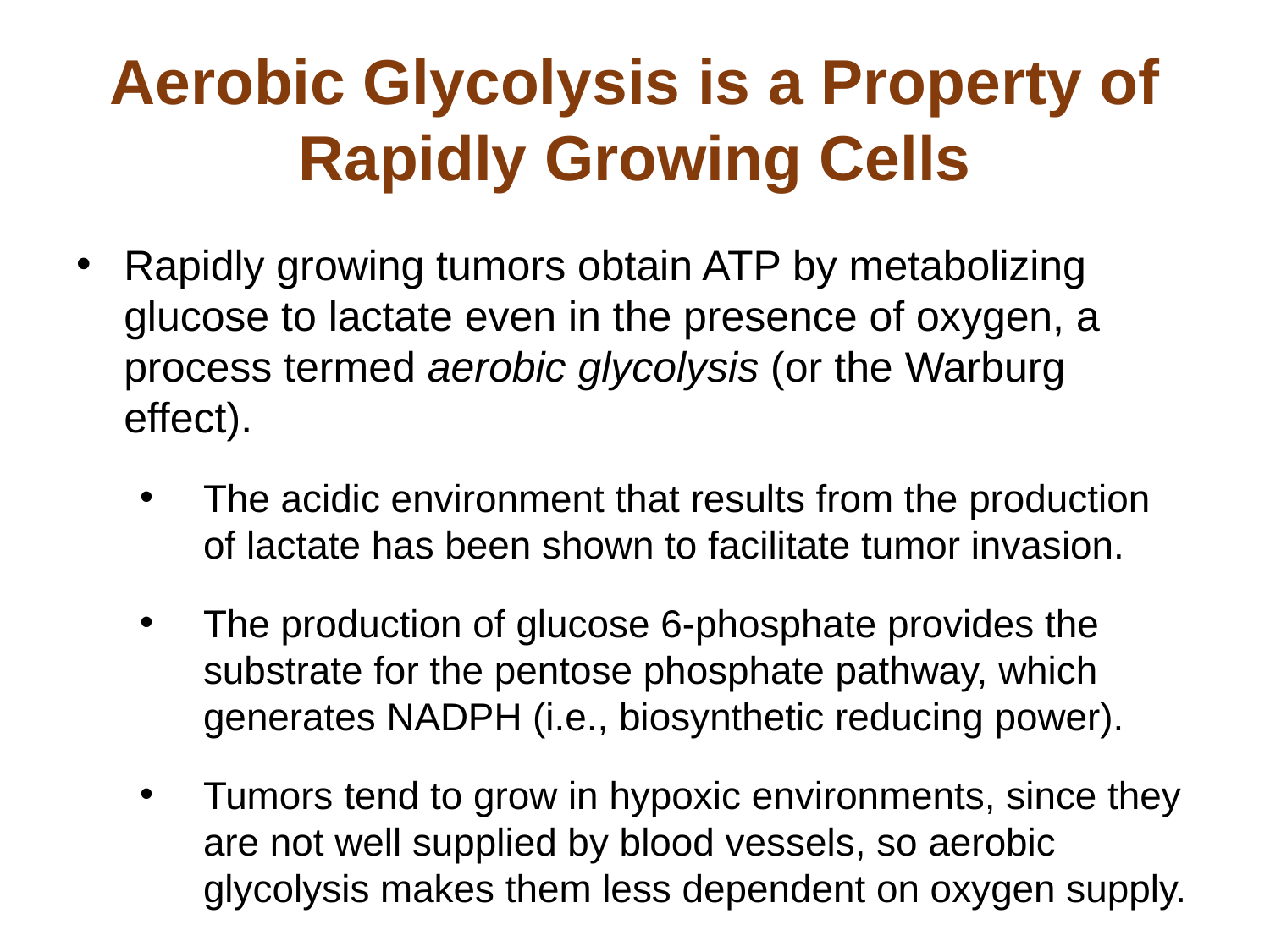

# Aerobic Glycolysis is a Property of Rapidly Growing Cells
Rapidly growing tumors obtain ATP by metabolizing glucose to lactate even in the presence of oxygen, a process termed aerobic glycolysis (or the Warburg effect).
The acidic environment that results from the production of lactate has been shown to facilitate tumor invasion.
The production of glucose 6-phosphate provides the substrate for the pentose phosphate pathway, which generates NADPH (i.e., biosynthetic reducing power).
Tumors tend to grow in hypoxic environments, since they are not well supplied by blood vessels, so aerobic glycolysis makes them less dependent on oxygen supply.